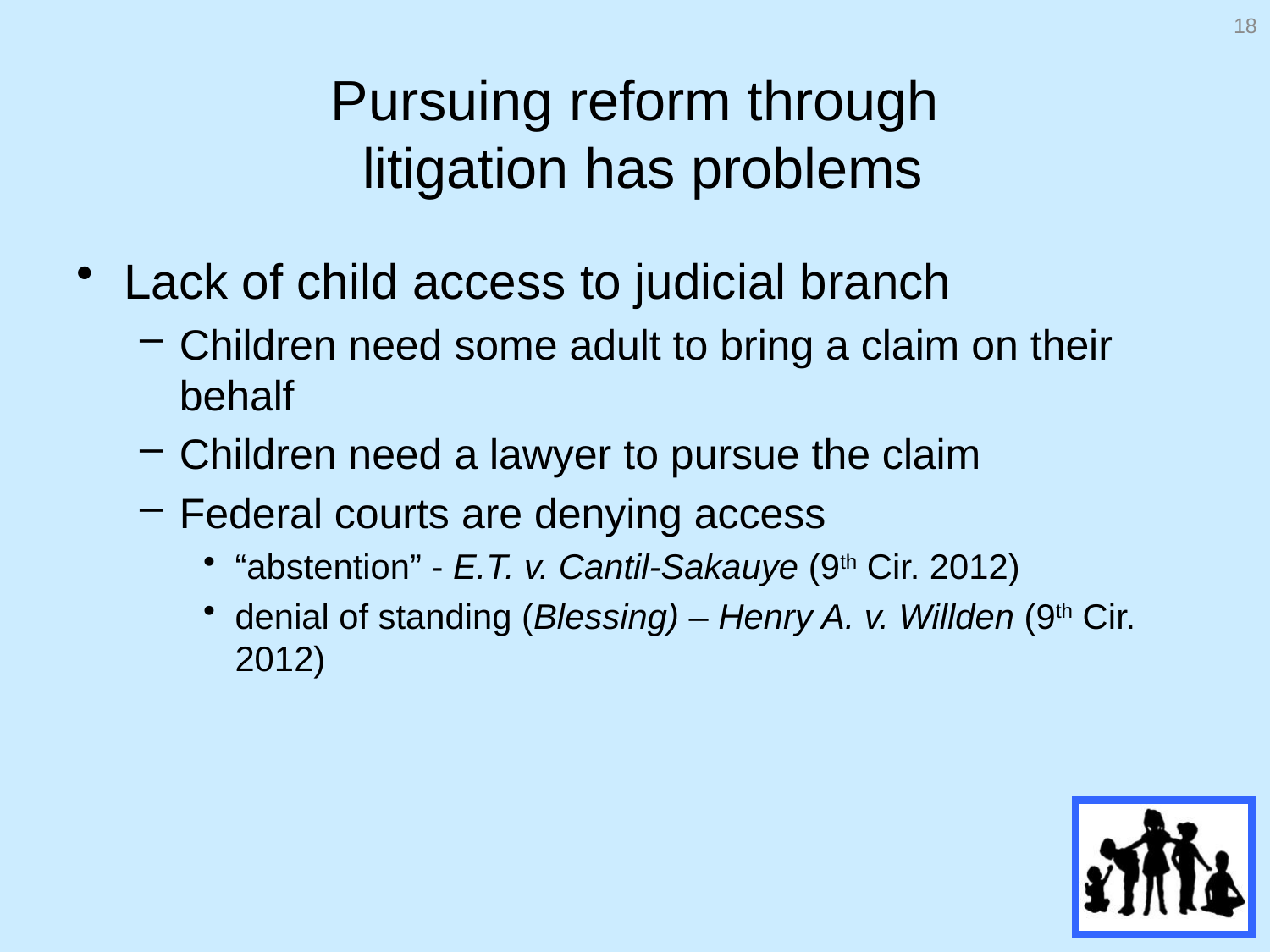

18
# Pursuing reform through litigation has problems
Lack of child access to judicial branch
Children need some adult to bring a claim on their behalf
Children need a lawyer to pursue the claim
Federal courts are denying access
“abstention” - E.T. v. Cantil-Sakauye (9th Cir. 2012)
denial of standing (Blessing) – Henry A. v. Willden (9th Cir. 2012)